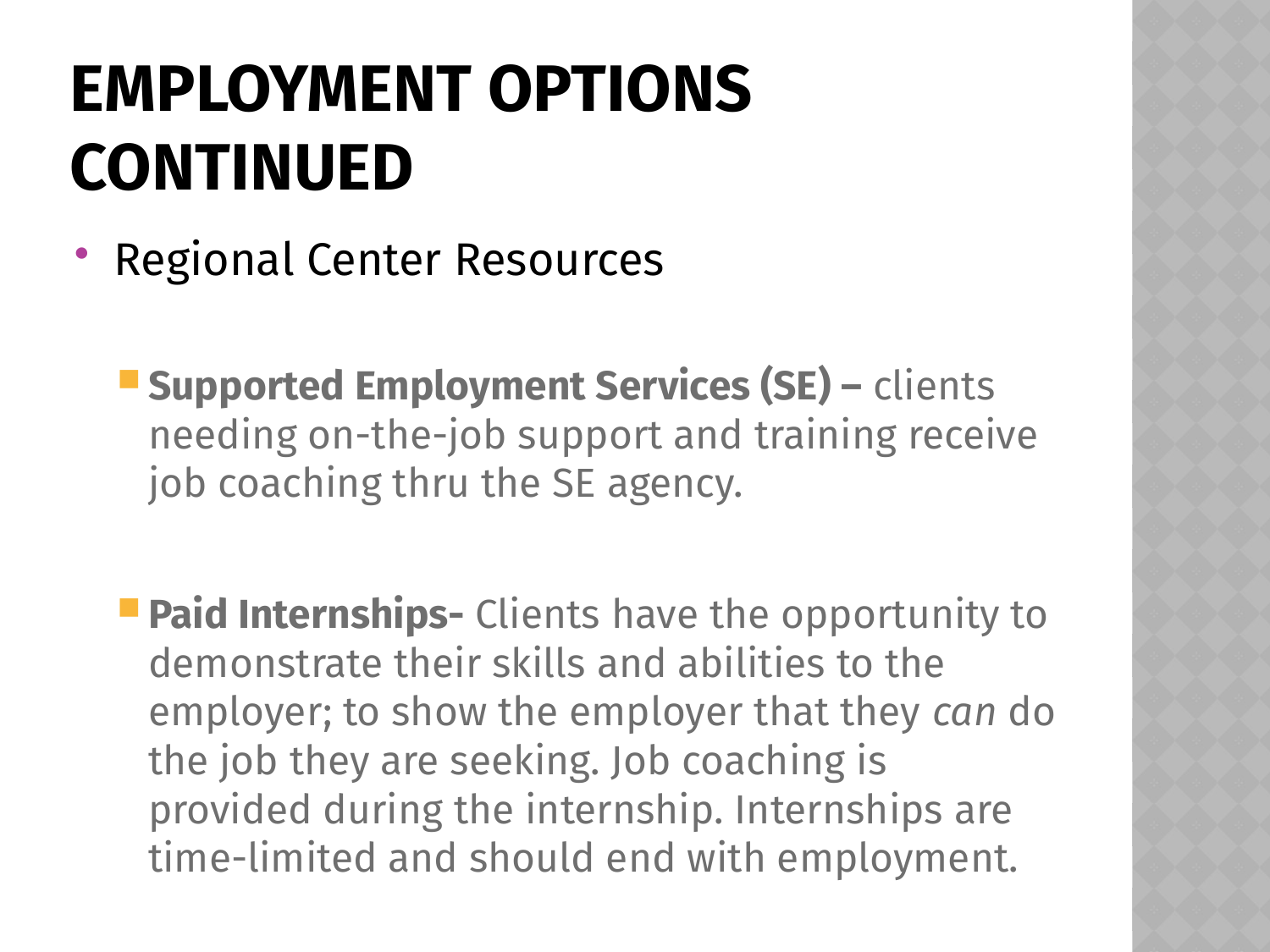

# Employment Options continued
Regional Center Resources

Supported Employment Services (SE) – clients needing on-the-job support and training receive job coaching thru the SE agency.

Paid Internships- Clients have the opportunity to demonstrate their skills and abilities to the employer; to show the employer that they can do the job they are seeking. Job coaching is provided during the internship. Internships are time-limited and should end with employment.